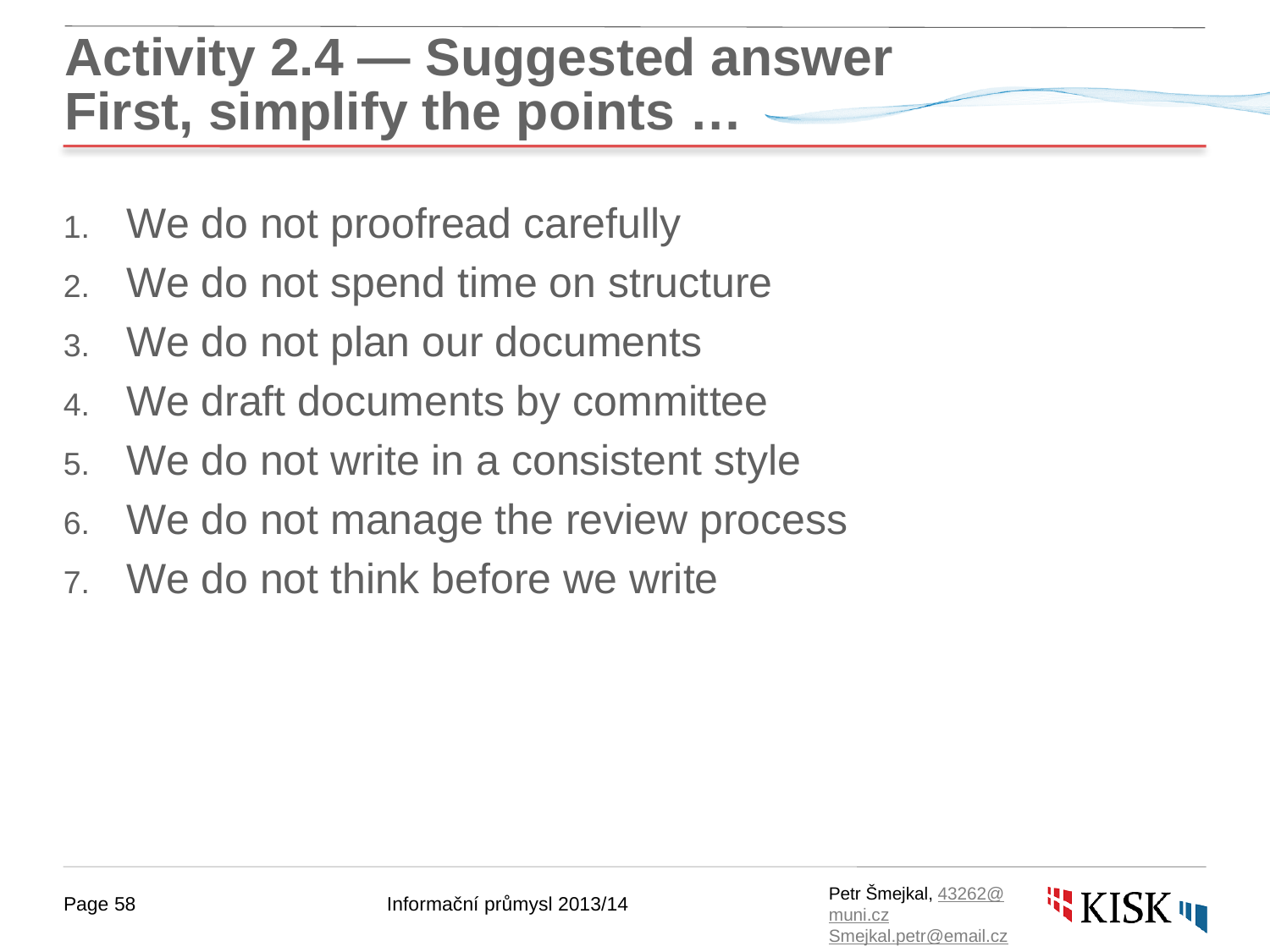

# Activity 2.4 — Suggested answer First, simplify the points …
We do not proofread carefully
We do not spend time on structure
We do not plan our documents
We draft documents by committee
We do not write in a consistent style
We do not manage the review process
We do not think before we write